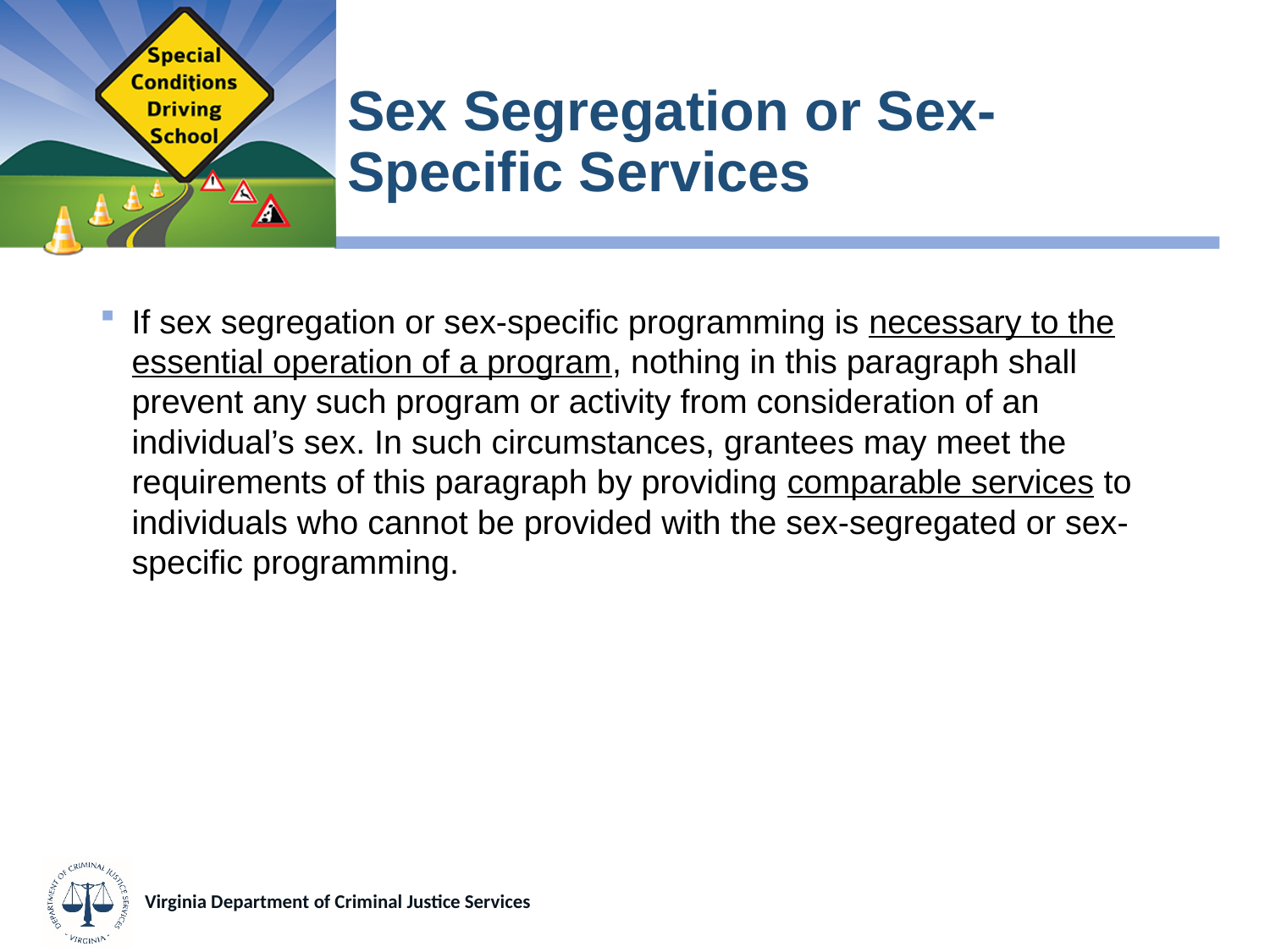

# Sex Segregation or Sex-Specific Services
If sex segregation or sex-specific programming is necessary to the essential operation of a program, nothing in this paragraph shall prevent any such program or activity from consideration of an individual’s sex. In such circumstances, grantees may meet the requirements of this paragraph by providing comparable services to individuals who cannot be provided with the sex-segregated or sex-specific programming.
Virginia Department of Criminal Justice Services